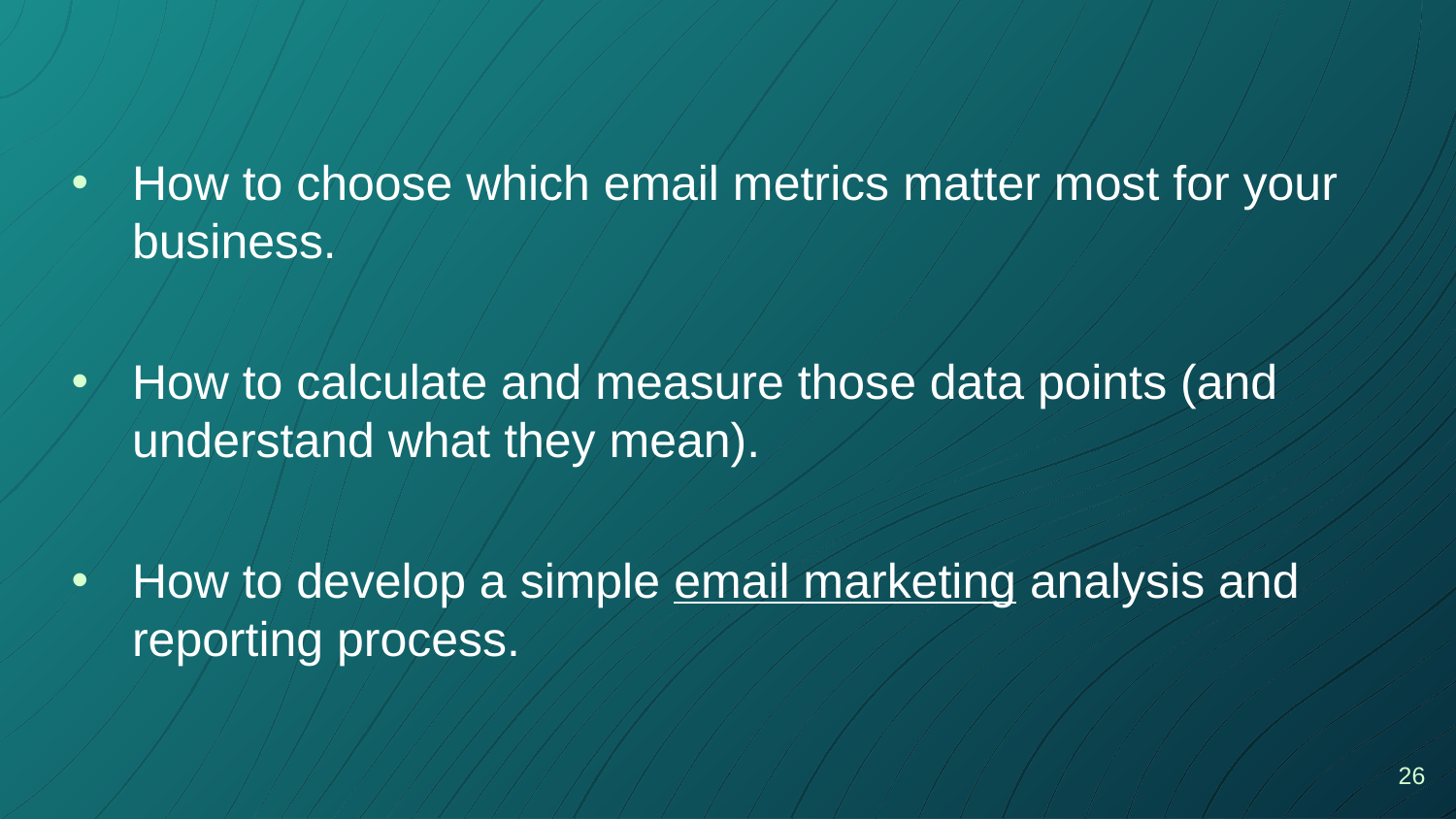

How to choose which email metrics matter most for your business.

How to calculate and measure those data points (and understand what they mean).

How to develop a simple email marketing analysis and reporting process.
26